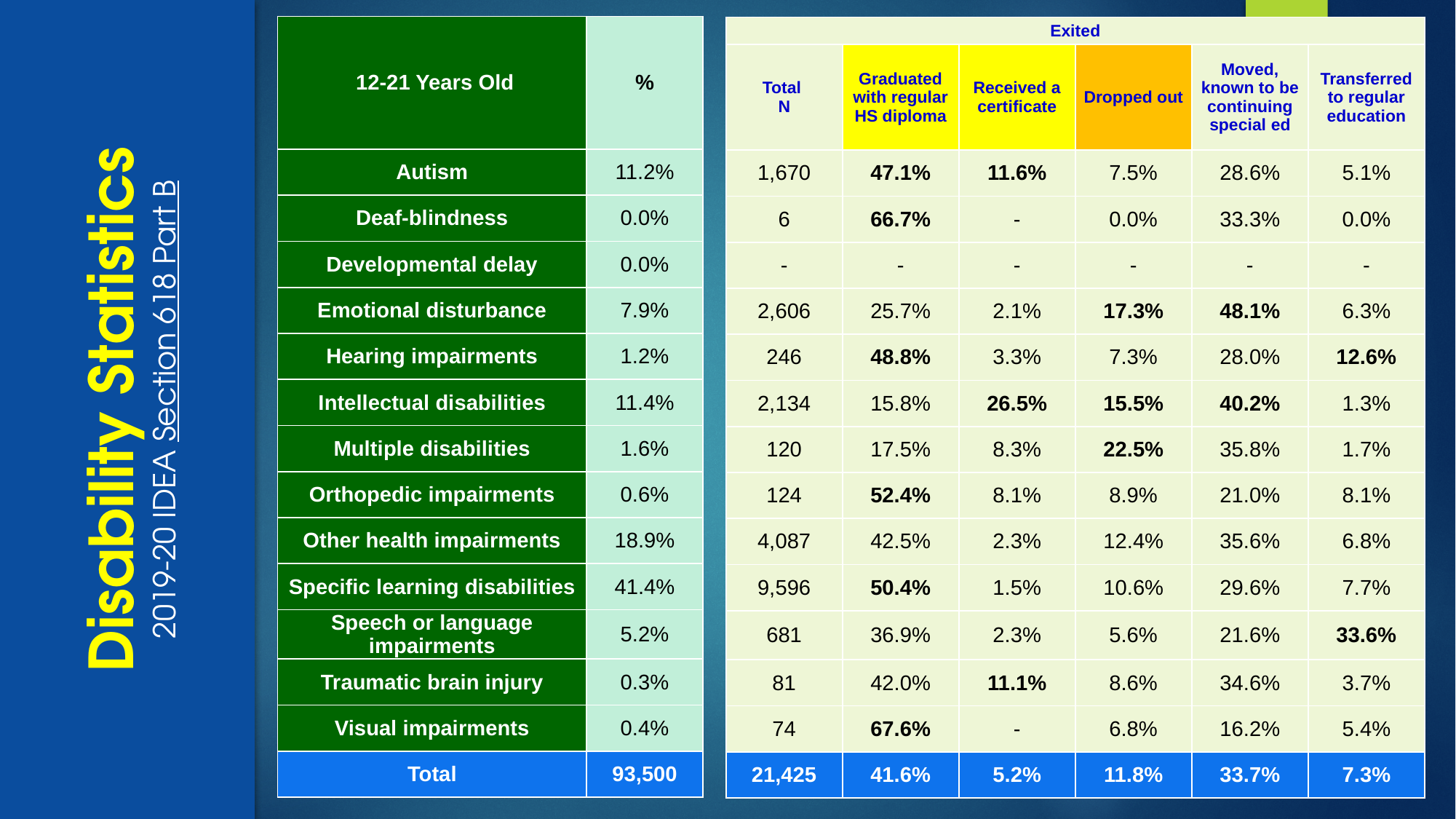

Disability Statistics
2019-20 IDEA Section 618 Part B
| 12-21 Years Old | % |
| --- | --- |
| Autism | 11.2% |
| Deaf-blindness | 0.0% |
| Developmental delay | 0.0% |
| Emotional disturbance | 7.9% |
| Hearing impairments | 1.2% |
| Intellectual disabilities | 11.4% |
| Multiple disabilities | 1.6% |
| Orthopedic impairments | 0.6% |
| Other health impairments | 18.9% |
| Specific learning disabilities | 41.4% |
| Speech or language impairments | 5.2% |
| Traumatic brain injury | 0.3% |
| Visual impairments | 0.4% |
| Total | 93,500 |
| Exited |  |  |  |  |  |
| --- | --- | --- | --- | --- | --- |
| Total N | Graduated with regular HS diploma | Received a certificate | Dropped out | Moved, known to be continuing special ed | Transferred to regular education |
| 1,670 | 47.1% | 11.6% | 7.5% | 28.6% | 5.1% |
| 6 | 66.7% | - | 0.0% | 33.3% | 0.0% |
| - | - | - | - | - | - |
| 2,606 | 25.7% | 2.1% | 17.3% | 48.1% | 6.3% |
| 246 | 48.8% | 3.3% | 7.3% | 28.0% | 12.6% |
| 2,134 | 15.8% | 26.5% | 15.5% | 40.2% | 1.3% |
| 120 | 17.5% | 8.3% | 22.5% | 35.8% | 1.7% |
| 124 | 52.4% | 8.1% | 8.9% | 21.0% | 8.1% |
| 4,087 | 42.5% | 2.3% | 12.4% | 35.6% | 6.8% |
| 9,596 | 50.4% | 1.5% | 10.6% | 29.6% | 7.7% |
| 681 | 36.9% | 2.3% | 5.6% | 21.6% | 33.6% |
| 81 | 42.0% | 11.1% | 8.6% | 34.6% | 3.7% |
| 74 | 67.6% | - | 6.8% | 16.2% | 5.4% |
| 21,425 | 41.6% | 5.2% | 11.8% | 33.7% | 7.3% |